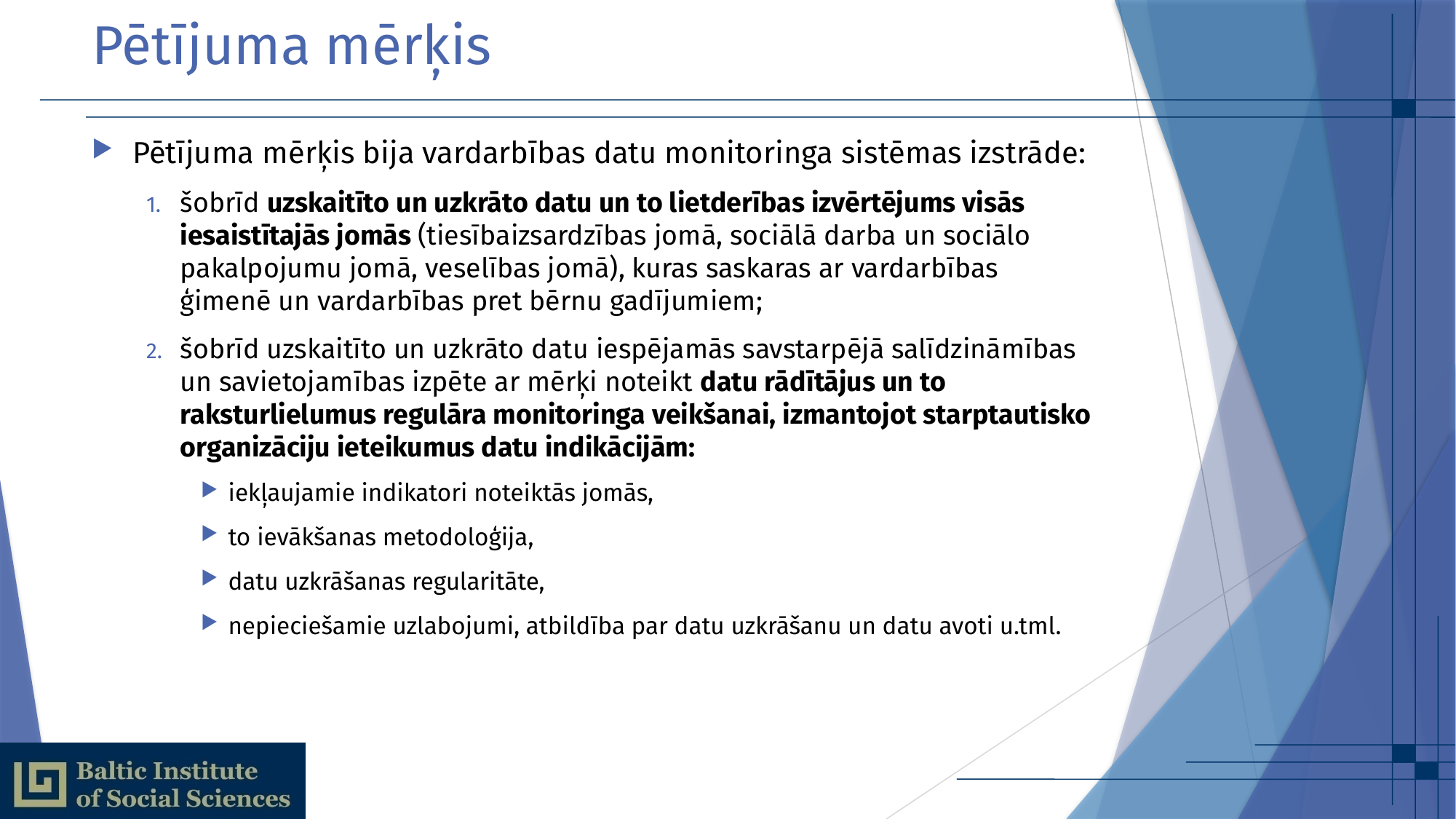

# Pētījuma mērķis
Pētījuma mērķis bija vardarbības datu monitoringa sistēmas izstrāde:
šobrīd uzskaitīto un uzkrāto datu un to lietderības izvērtējums visās iesaistītajās jomās (tiesībaizsardzības jomā, sociālā darba un sociālo pakalpojumu jomā, veselības jomā), kuras saskaras ar vardarbības ģimenē un vardarbības pret bērnu gadījumiem;
šobrīd uzskaitīto un uzkrāto datu iespējamās savstarpējā salīdzināmības un savietojamības izpēte ar mērķi noteikt datu rādītājus un to raksturlielumus regulāra monitoringa veikšanai, izmantojot starptautisko organizāciju ieteikumus datu indikācijām:
iekļaujamie indikatori noteiktās jomās,
to ievākšanas metodoloģija,
datu uzkrāšanas regularitāte,
nepieciešamie uzlabojumi, atbildība par datu uzkrāšanu un datu avoti u.tml.